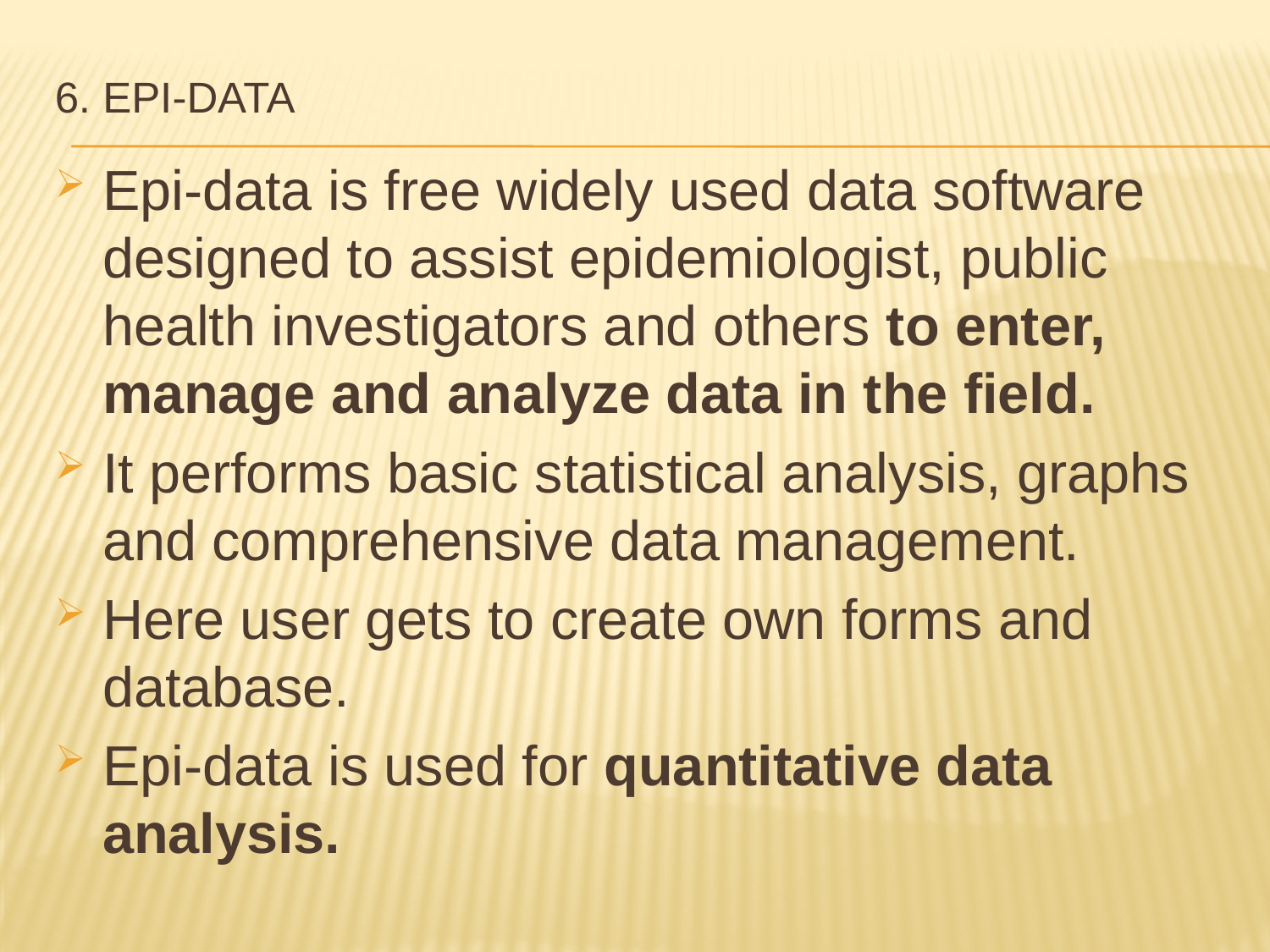

# 6. Epi-data
Epi-data is free widely used data software designed to assist epidemiologist, public health investigators and others to enter, manage and analyze data in the field.
It performs basic statistical analysis, graphs and comprehensive data management.
Here user gets to create own forms and database.
Epi-data is used for quantitative data analysis.